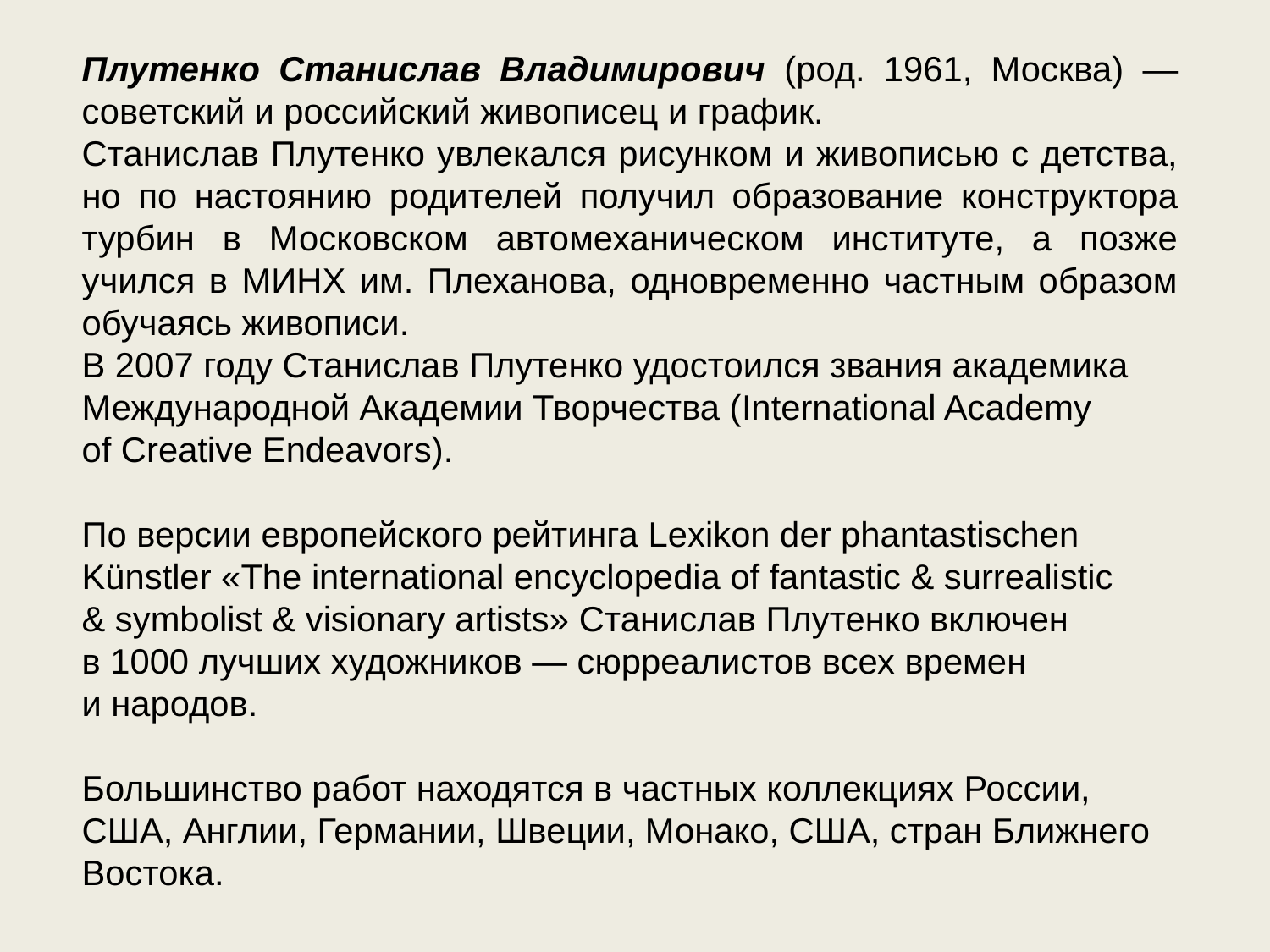

Плутенко Станислав Владимирович (род. 1961, Москва) — советский и российский живописец и график.
Станислав Плутенко увлекался рисунком и живописью с детства, но по настоянию родителей получил образование конструктора турбин в Московском автомеханическом институте, а позже учился в МИНХ им. Плеханова, одновременно частным образом обучаясь живописи.
В 2007 году Станислав Плутенко удостоился звания академика Международной Академии Творчества (International Academy of Creative Endeavors).
По версии европейского рейтинга Lexikon der phantastischen Künstler «The international encyclopedia of fantastic & surrealistic & symbolist & visionary artists» Станислав Плутенко включен в 1000 лучших художников — сюрреалистов всех времен и народов.
Большинство работ находятся в частных коллекциях России, США, Англии, Германии, Швеции, Монако, США, стран Ближнего Востока.